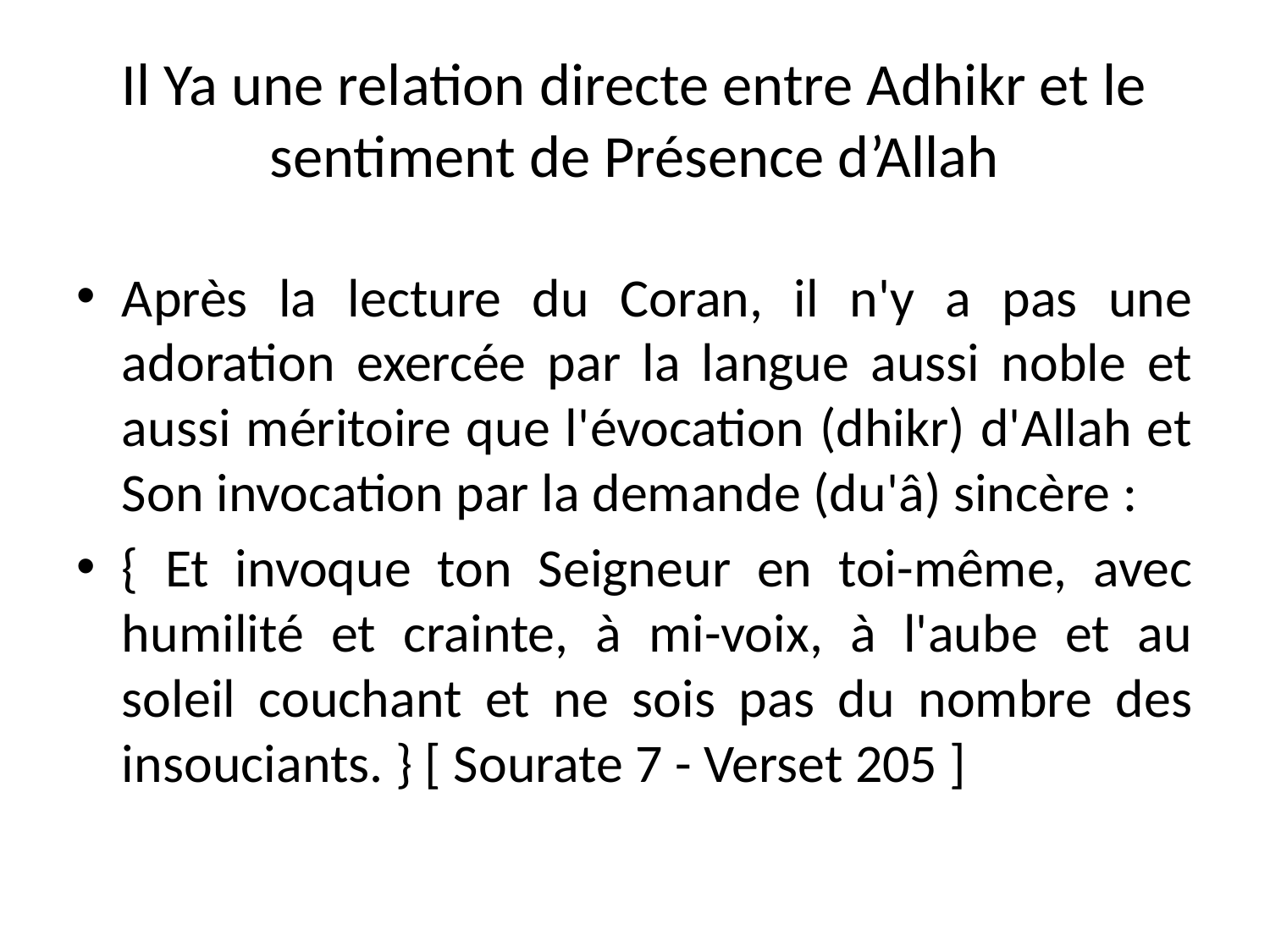

# Il Ya une relation directe entre Adhikr et le sentiment de Présence d’Allah
Après la lecture du Coran, il n'y a pas une adoration exercée par la langue aussi noble et aussi méritoire que l'évocation (dhikr) d'Allah et Son invocation par la demande (du'â) sincère :
{ Et invoque ton Seigneur en toi-même, avec humilité et crainte, à mi-voix, à l'aube et au soleil couchant et ne sois pas du nombre des insouciants. } [ Sourate 7 - Verset 205 ]